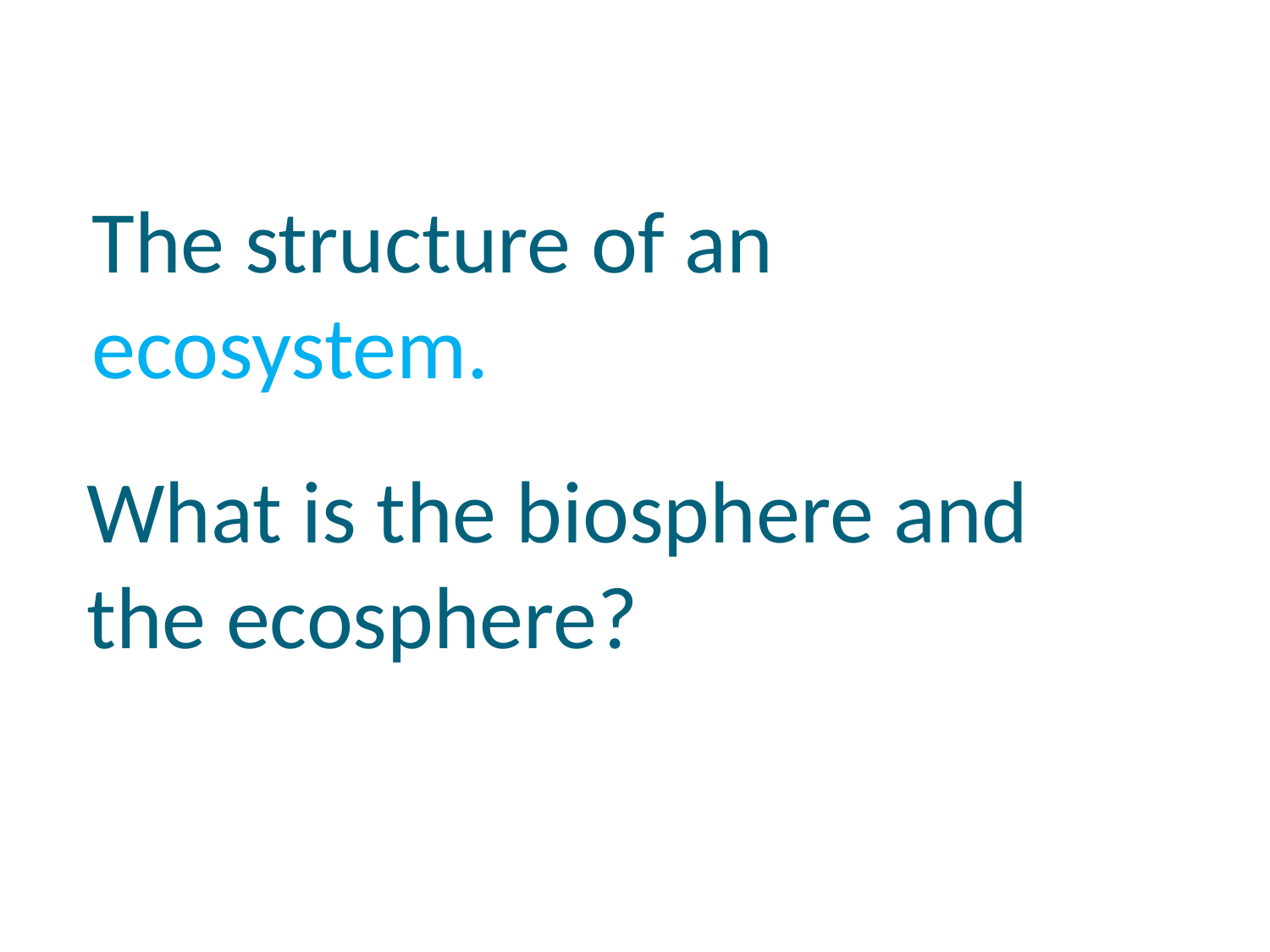

The structure of an ecosystem.
What is the biosphere and the ecosphere?